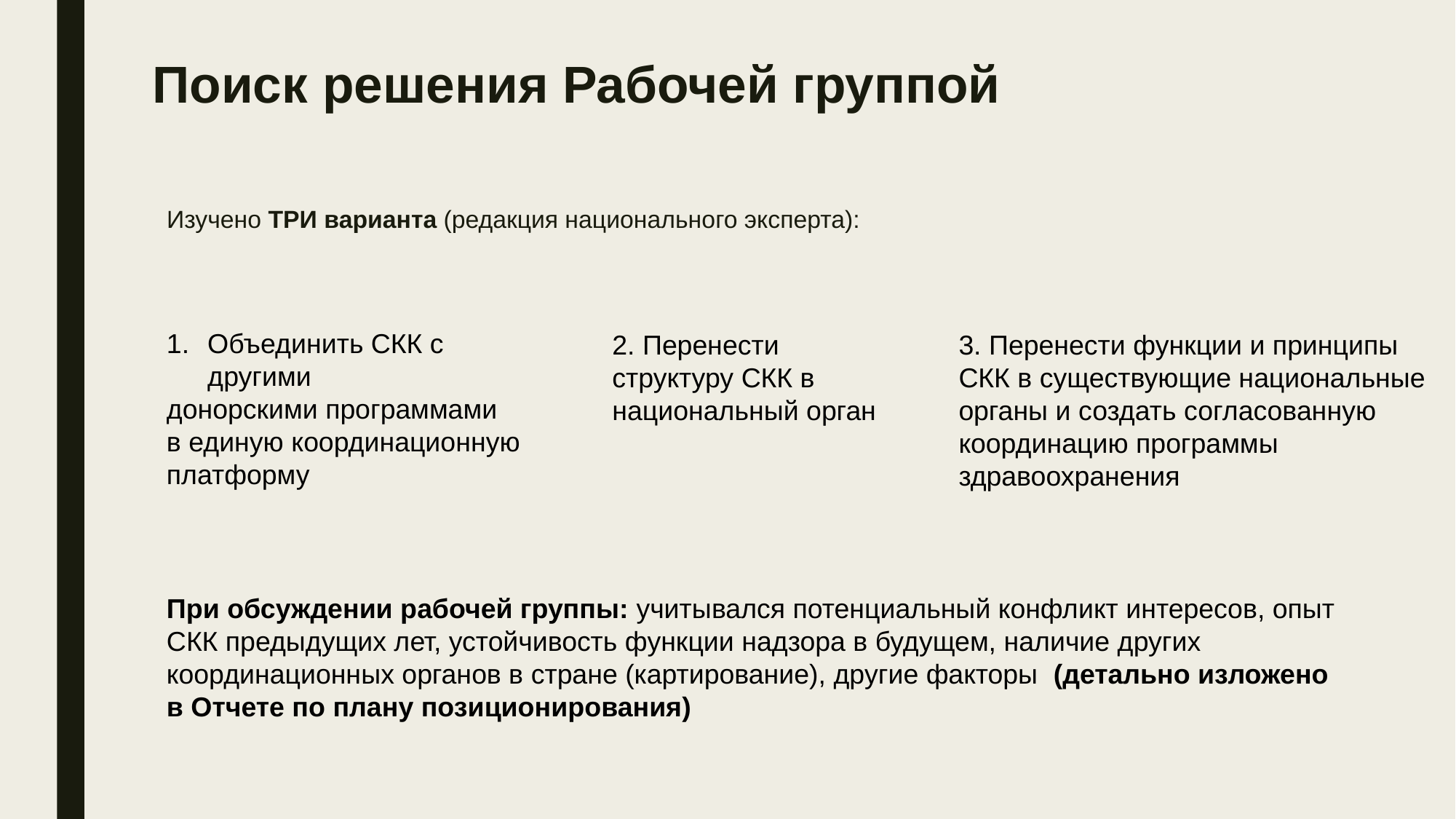

# Поиск решения Рабочей группой
Изучено ТРИ варианта (редакция национального эксперта):

Объединить СКК с другими
донорскими программами
в единую координационную платформу
2. Перенести структуру СКК в национальный орган
3. Перенести функции и принципы
СКК в существующие национальные
органы и создать согласованную
координацию программы
здравоохранения
При обсуждении рабочей группы: учитывался потенциальный конфликт интересов, опыт СКК предыдущих лет, устойчивость функции надзора в будущем, наличие других координационных органов в стране (картирование), другие факторы  (детально изложено в Отчете по плану позиционирования)